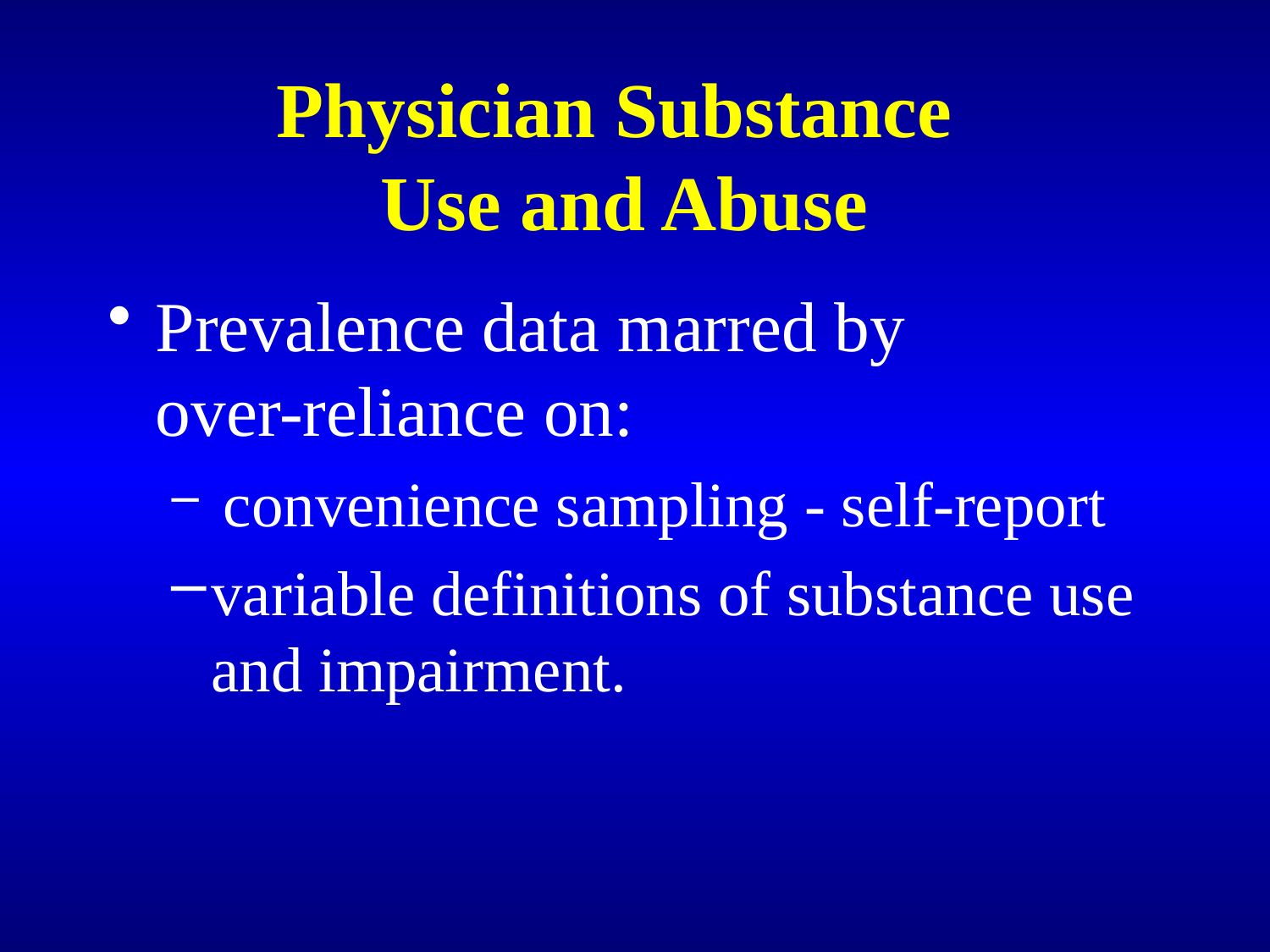

# Physician Substance Use and Abuse
Prevalence data marred by            over-reliance on:
 convenience sampling - self-report
variable definitions of substance use and impairment.